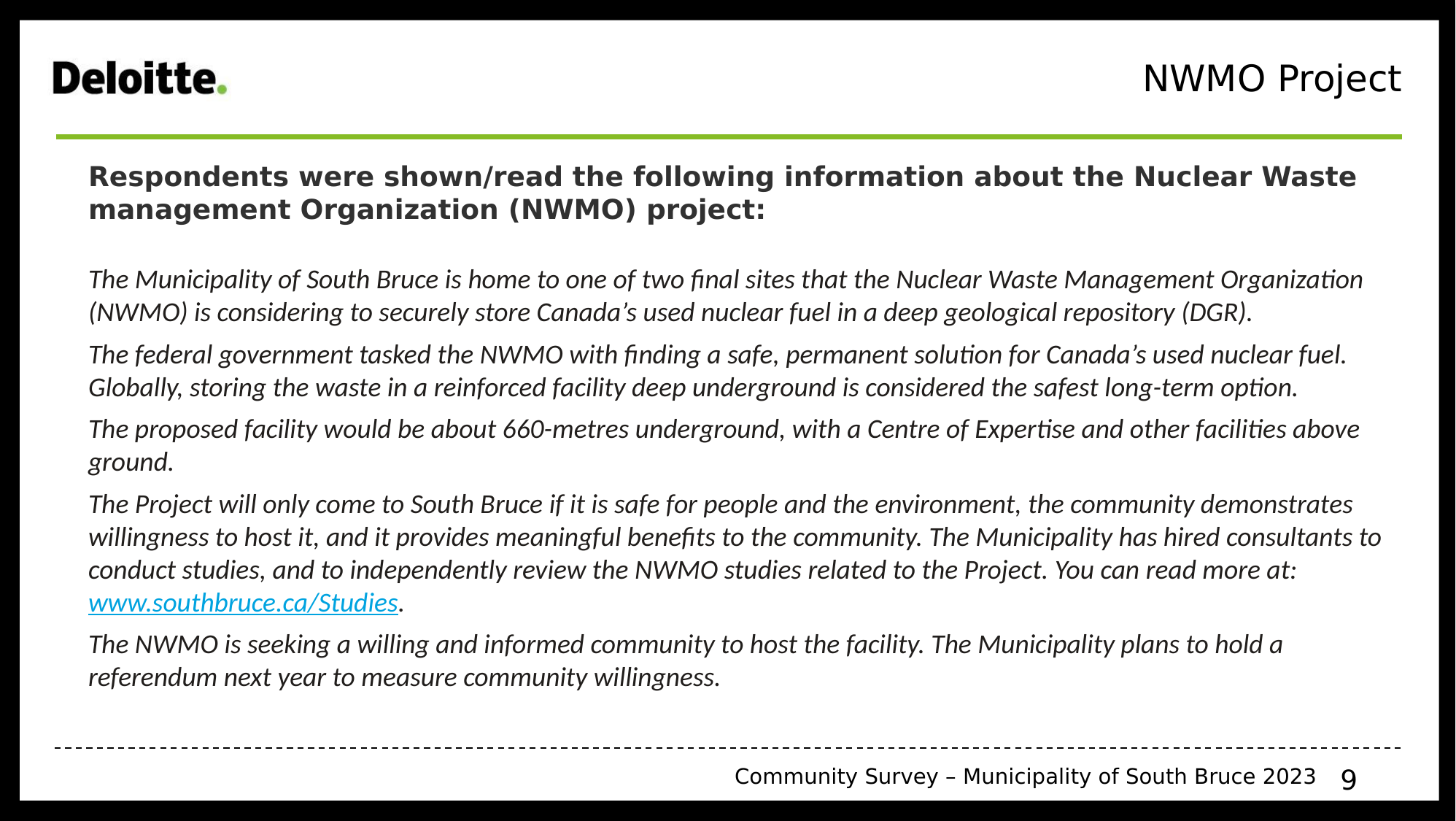

NWMO Project
Respondents were shown/read the following information about the Nuclear Waste management Organization (NWMO) project:
The Municipality of South Bruce is home to one of two final sites that the Nuclear Waste Management Organization (NWMO) is considering to securely store Canada’s used nuclear fuel in a deep geological repository (DGR).
The federal government tasked the NWMO with finding a safe, permanent solution for Canada’s used nuclear fuel. Globally, storing the waste in a reinforced facility deep underground is considered the safest long-term option.
The proposed facility would be about 660-metres underground, with a Centre of Expertise and other facilities above ground.
The Project will only come to South Bruce if it is safe for people and the environment, the community demonstrates willingness to host it, and it provides meaningful benefits to the community. The Municipality has hired consultants to conduct studies, and to independently review the NWMO studies related to the Project. You can read more at: www.southbruce.ca/Studies.
The NWMO is seeking a willing and informed community to host the facility. The Municipality plans to hold a referendum next year to measure community willingness.

9
Community Survey – Municipality of South Bruce 2023